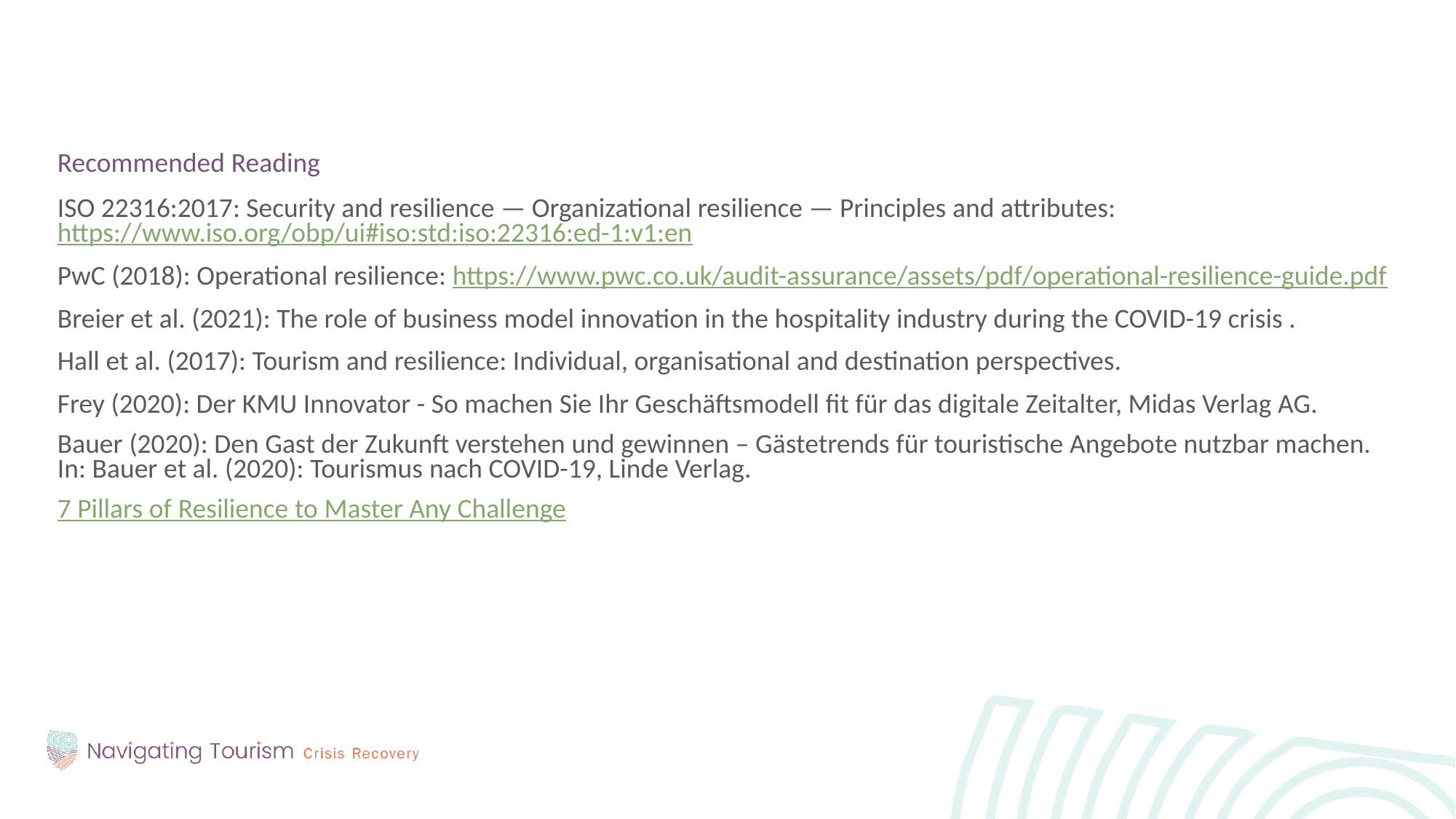

Recommended Reading
ISO 22316:2017: Security and resilience — Organizational resilience — Principles and attributes: https://www.iso.org/obp/ui#iso:std:iso:22316:ed-1:v1:en
PwC (2018): Operational resilience: https://www.pwc.co.uk/audit-assurance/assets/pdf/operational-resilience-guide.pdf
Breier et al. (2021): The role of business model innovation in the hospitality industry during the COVID-19 crisis .
Hall et al. (2017): Tourism and resilience: Individual, organisational and destination perspectives.
Frey (2020): Der KMU Innovator - So machen Sie Ihr Geschäftsmodell fit für das digitale Zeitalter, Midas Verlag AG.
Bauer (2020): Den Gast der Zukunft verstehen und gewinnen – Gästetrends für touristische Angebote nutzbar machen. In: Bauer et al. (2020): Tourismus nach COVID-19, Linde Verlag.
7 Pillars of Resilience to Master Any Challenge